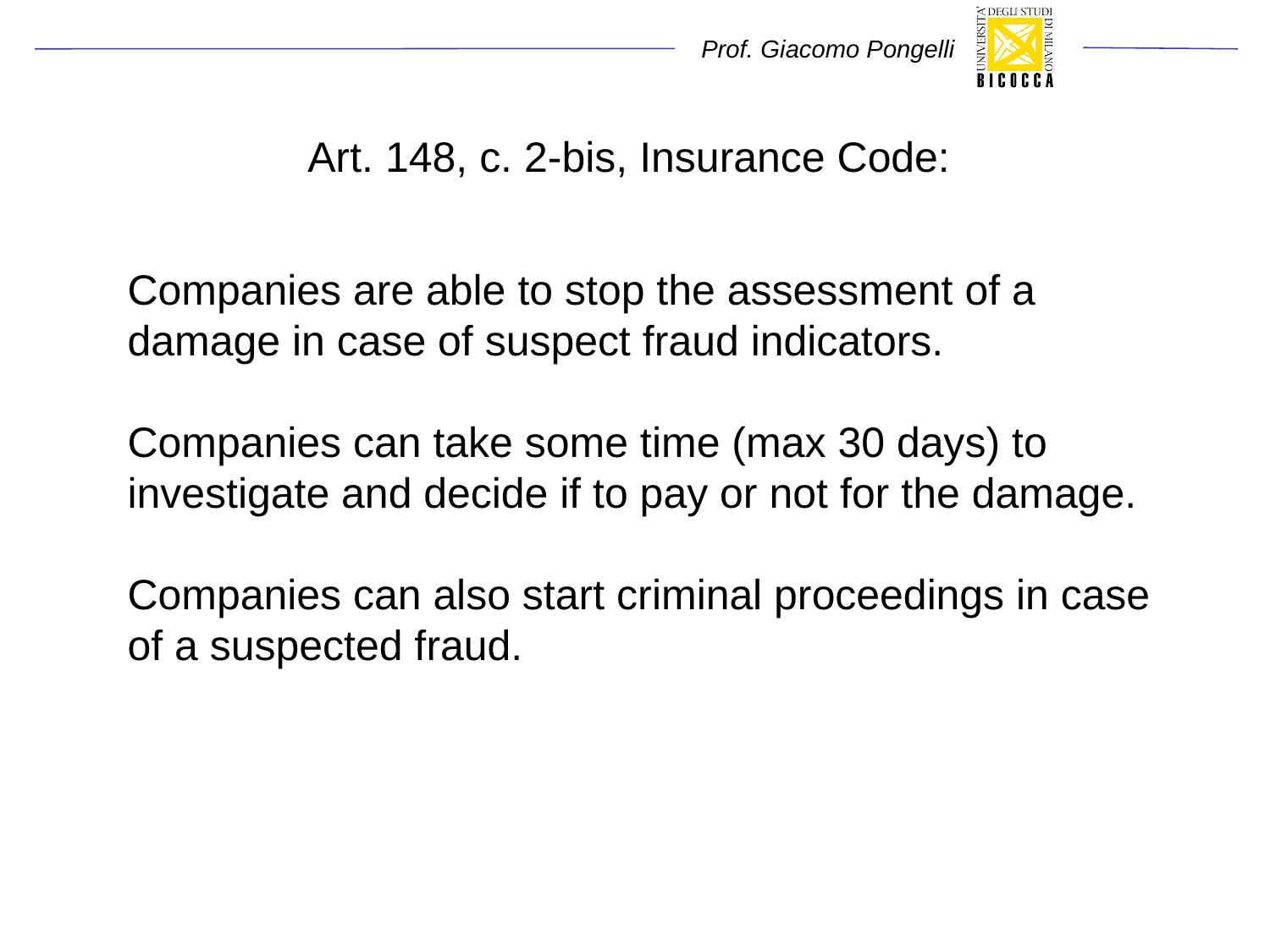

# Art. 148, c. 2-bis, Insurance Code:
Companies are able to stop the assessment of a damage in case of suspect fraud indicators.
Companies can take some time (max 30 days) to investigate and decide if to pay or not for the damage.
Companies can also start criminal proceedings in case of a suspected fraud.